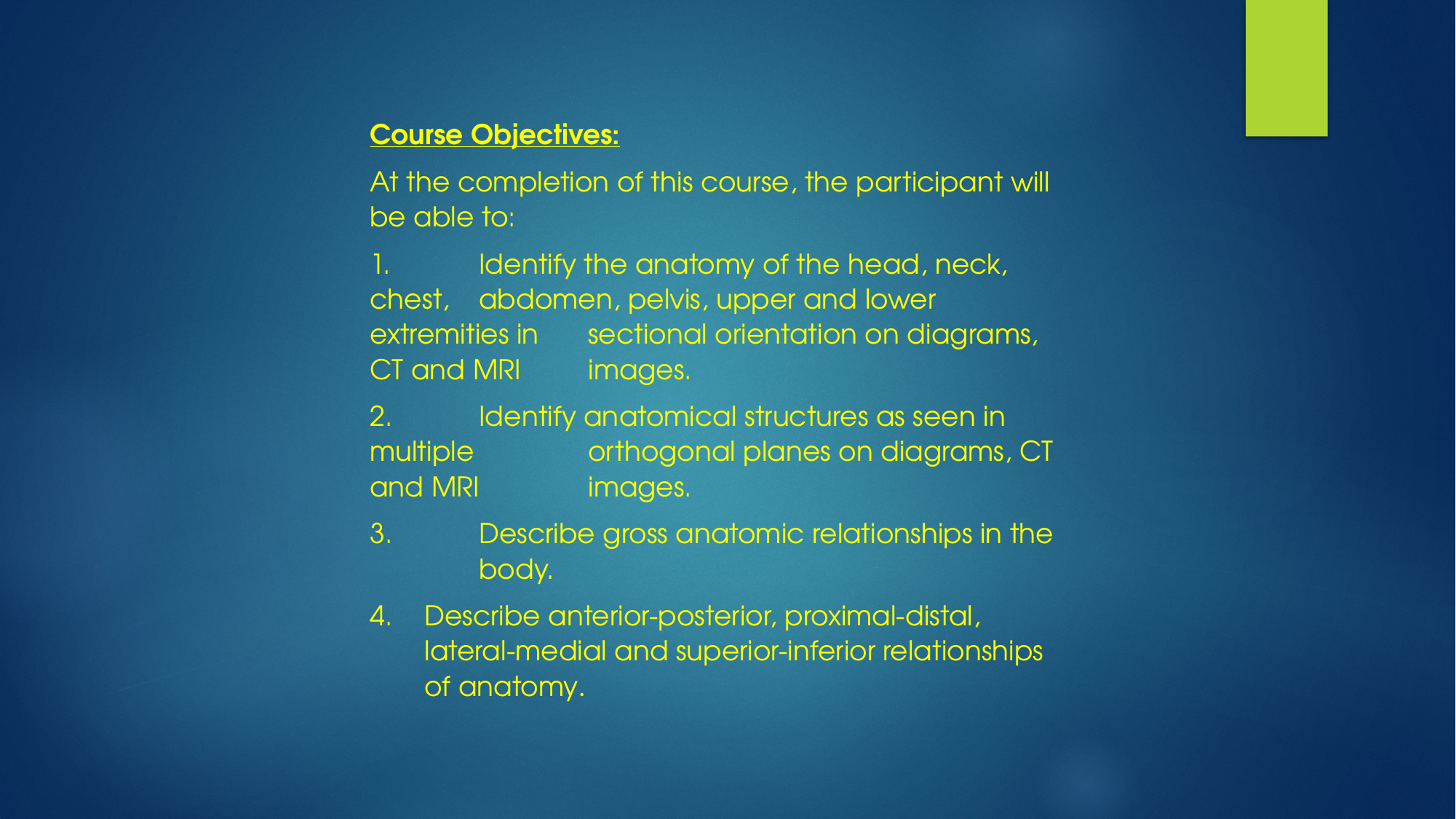

Course Objectives:
At the completion of this course, the participant will be able to:
1.	Identify the anatomy of the head, neck, chest, 	abdomen, pelvis, upper and lower extremities in 	sectional orientation on diagrams, CT and MRI 	images.
2.	Identify anatomical structures as seen in multiple 	orthogonal planes on diagrams, CT and MRI 	images.
3.	Describe gross anatomic relationships in the 	body.
4.	Describe anterior-posterior, proximal-distal, lateral-medial and superior-inferior relationships of anatomy.